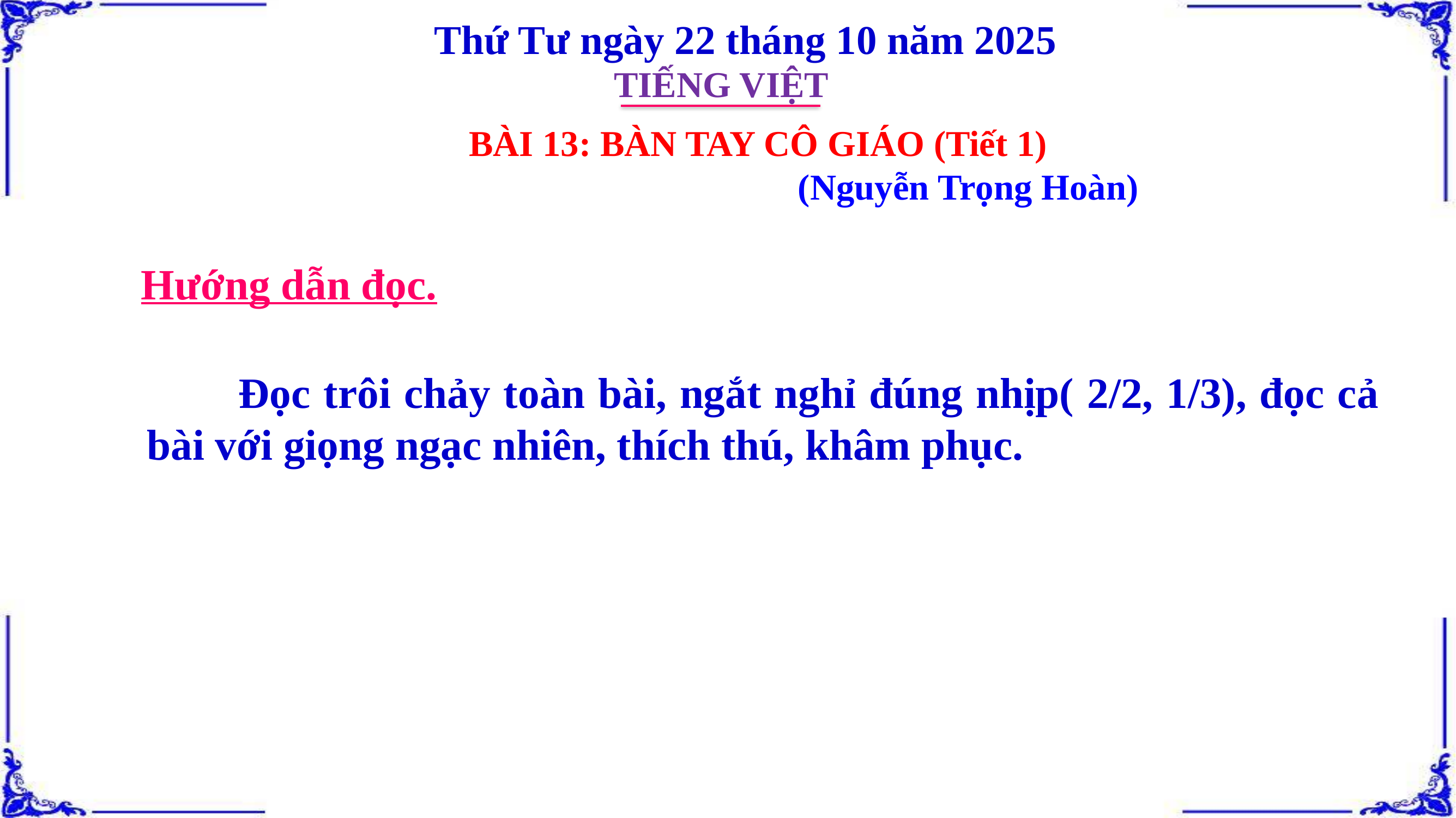

Thứ Tư ngày 22 tháng 10 năm 2025
TIẾNG VIỆT
BÀI 13: BÀN TAY CÔ GIÁO (Tiết 1)
                                               (Nguyễn Trọng Hoàn)
Hướng dẫn đọc.
       Đọc trôi chảy toàn bài, ngắt nghỉ đúng nhịp( 2/2, 1/3), đọc cả bài với giọng ngạc nhiên, thích thú, khâm phục.